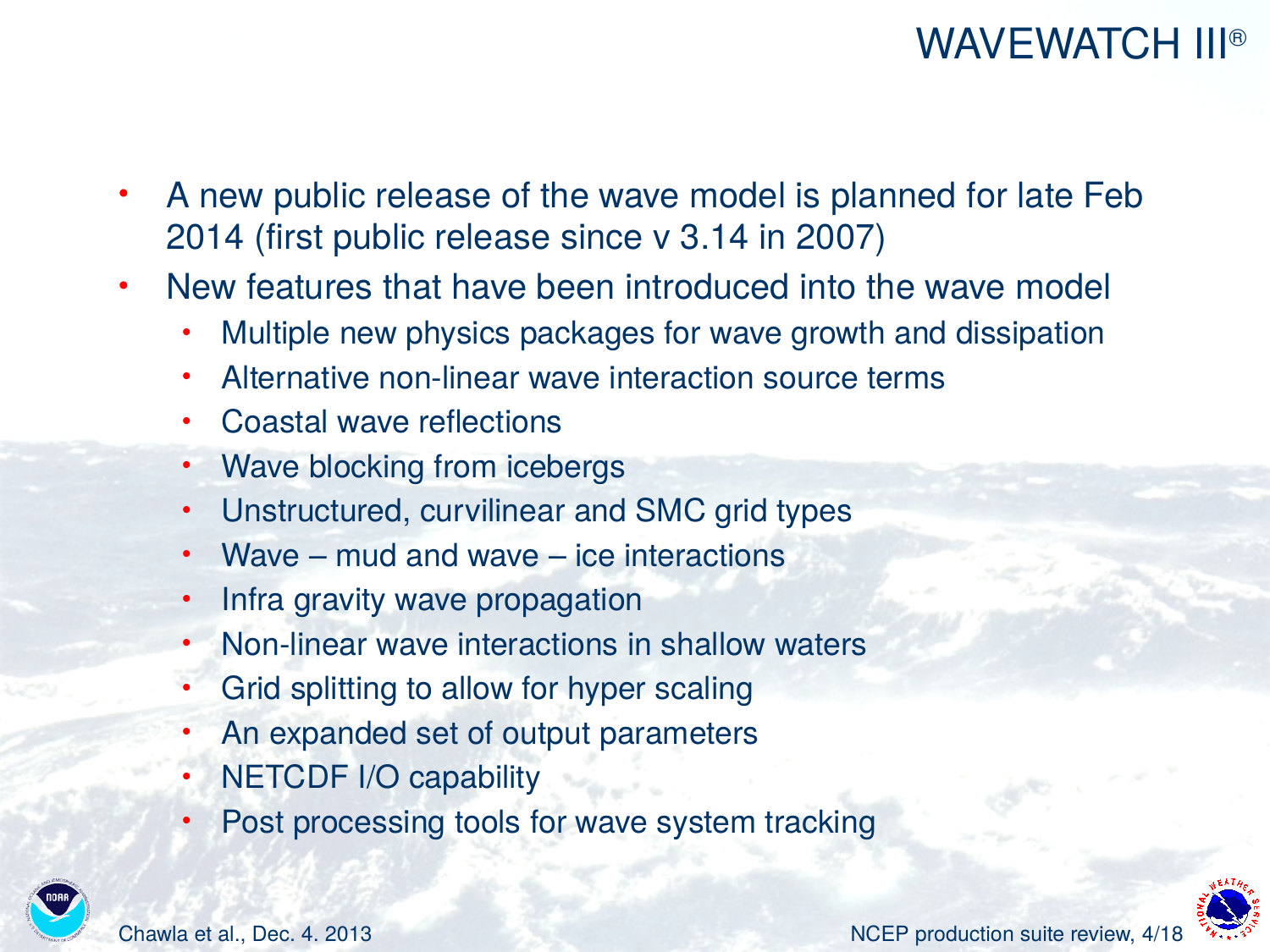

# WAVEWATCH III®

A new public release of the wave model is planned for late Feb 2014 (first public release since v 3.14 in 2007)
New features that have been introduced into the wave model
Multiple new physics packages for wave growth and dissipation
Alternative non-linear wave interaction source terms
Coastal wave reflections
Wave blocking from icebergs
Unstructured, curvilinear and SMC grid types
Wave – mud and wave – ice interactions
Infra gravity wave propagation
Non-linear wave interactions in shallow waters
Grid splitting to allow for hyper scaling
An expanded set of output parameters
NETCDF I/O capability
Post processing tools for wave system tracking